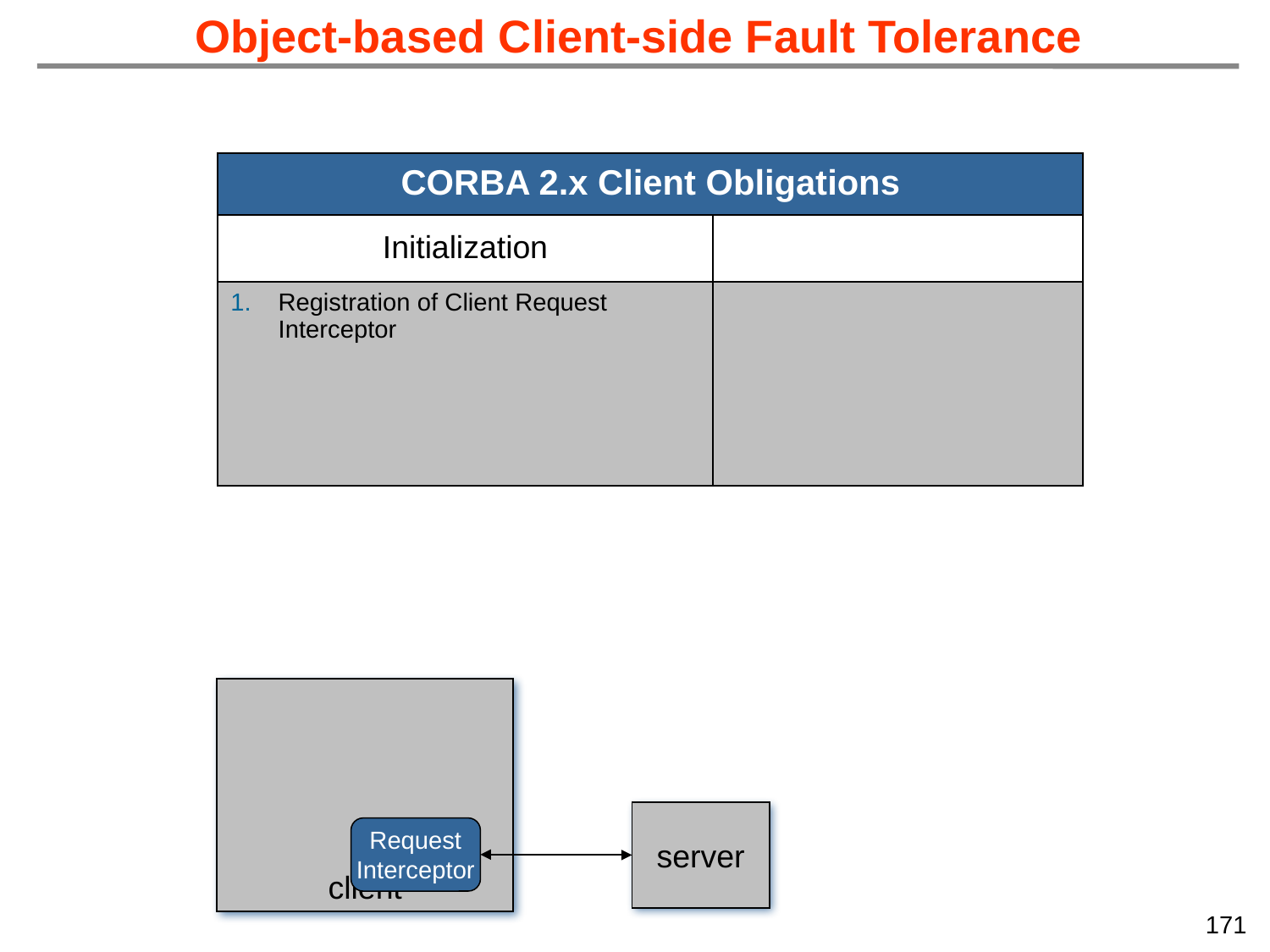

Object-based Client-side Fault Tolerance
| CORBA 2.x Client Obligations |  |
| --- | --- |
| Initialization |  |
| Registration of Client Request Interceptor |  |
client
server
Request
Interceptor
171